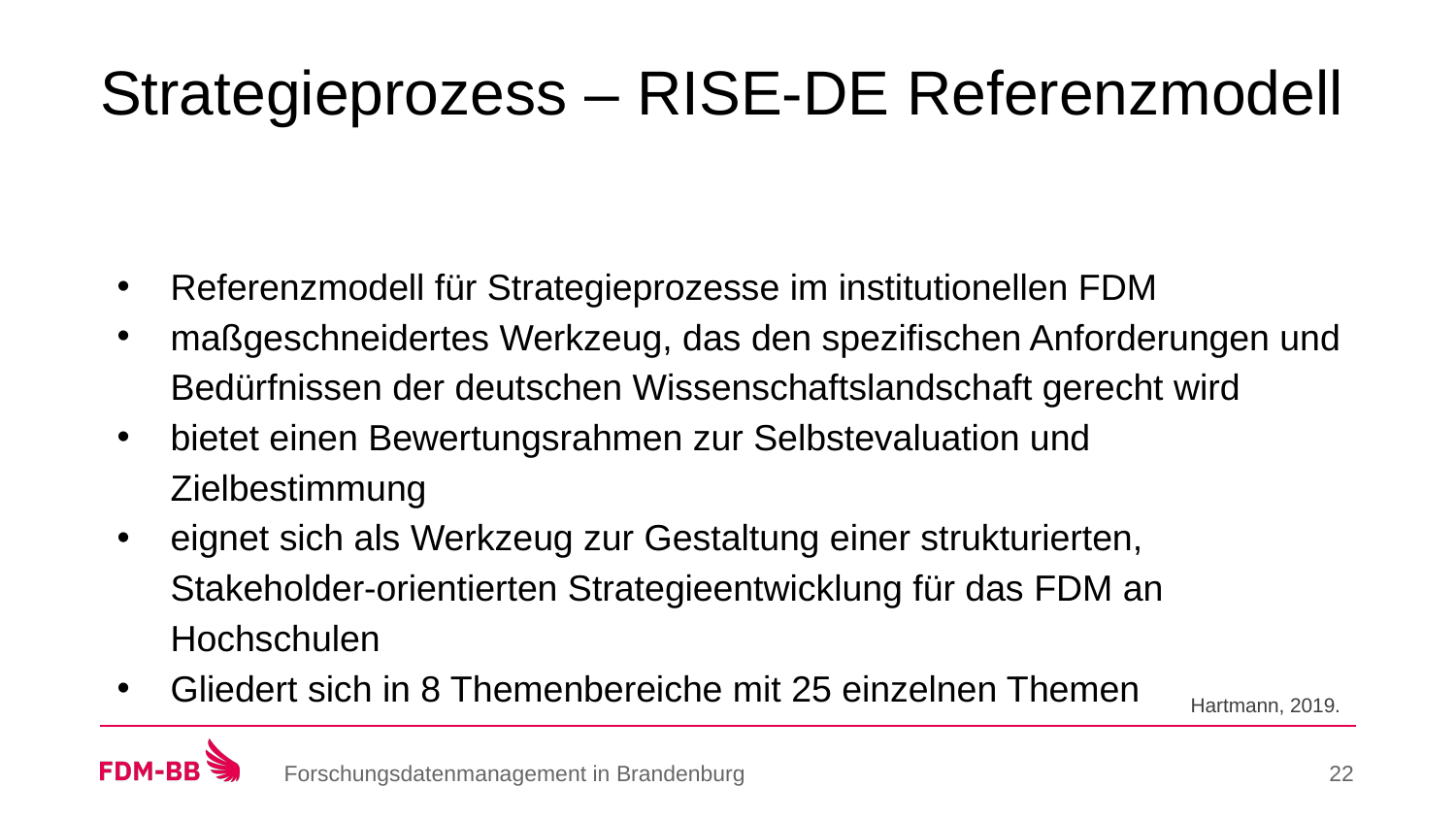

# Strategieprozess – RISE-DE Referenzmodell
Referenzmodell für Strategieprozesse im institutionellen FDM
maßgeschneidertes Werkzeug, das den spezifischen Anforderungen und Bedürfnissen der deutschen Wissenschaftslandschaft gerecht wird
bietet einen Bewertungsrahmen zur Selbstevaluation und Zielbestimmung
eignet sich als Werkzeug zur Gestaltung einer strukturierten, Stakeholder-orientierten Strategieentwicklung für das FDM an Hochschulen
Gliedert sich in 8 Themenbereiche mit 25 einzelnen Themen

Hartmann, 2019.
Forschungsdatenmanagement in Brandenburg
22